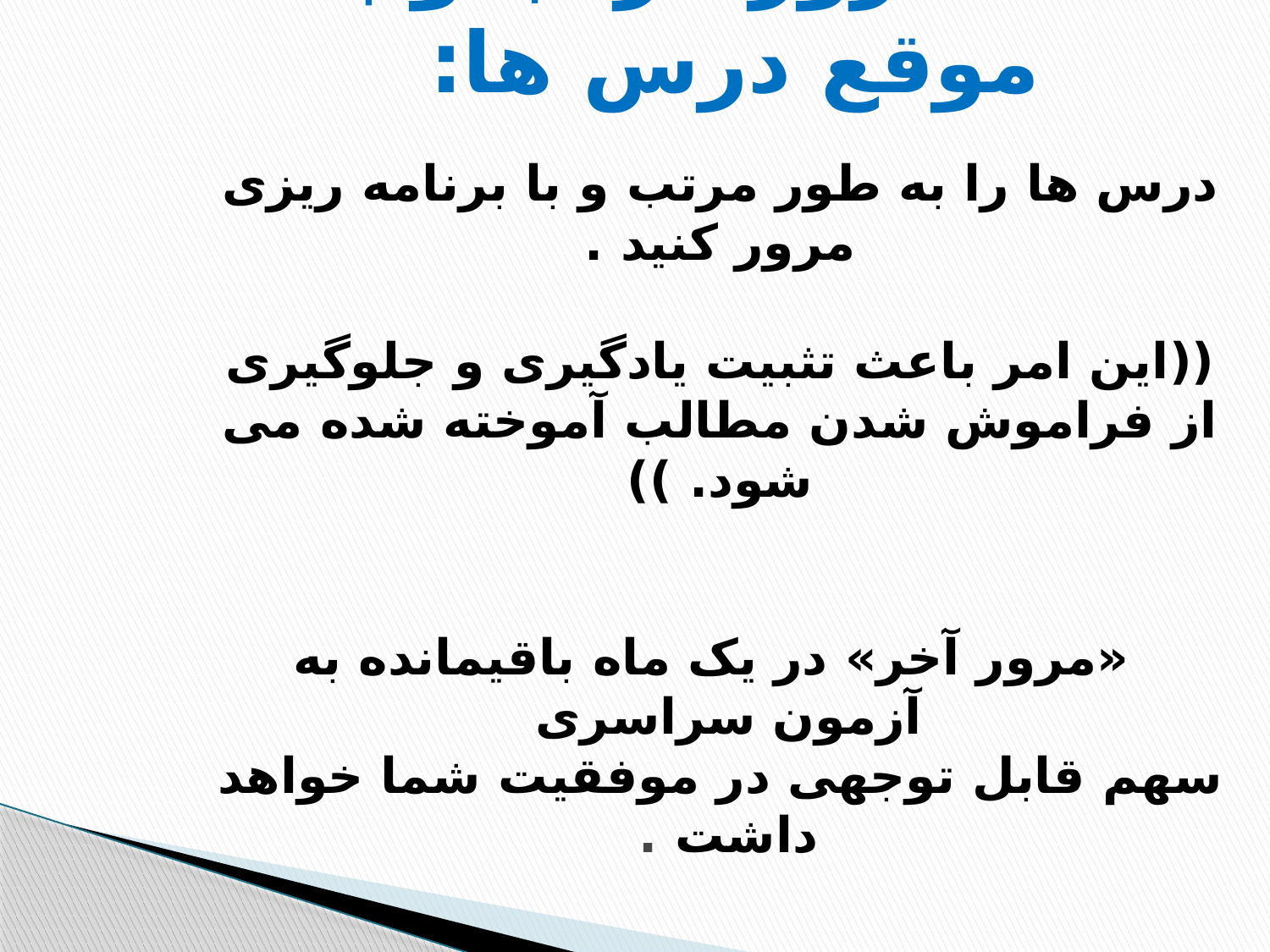

# 11- مرور مرتب و به موقع درس ها: درس ها را به طور مرتب و با برنامه ریزی مرور کنید . ((این امر باعث تثبیت یادگیری و جلوگیری از فراموش شدن مطالب آموخته شده می شود. )) «مرور آخر» در یک ماه باقیمانده به آزمون سراسری سهم قابل توجهی در موفقیت شما خواهد داشت .